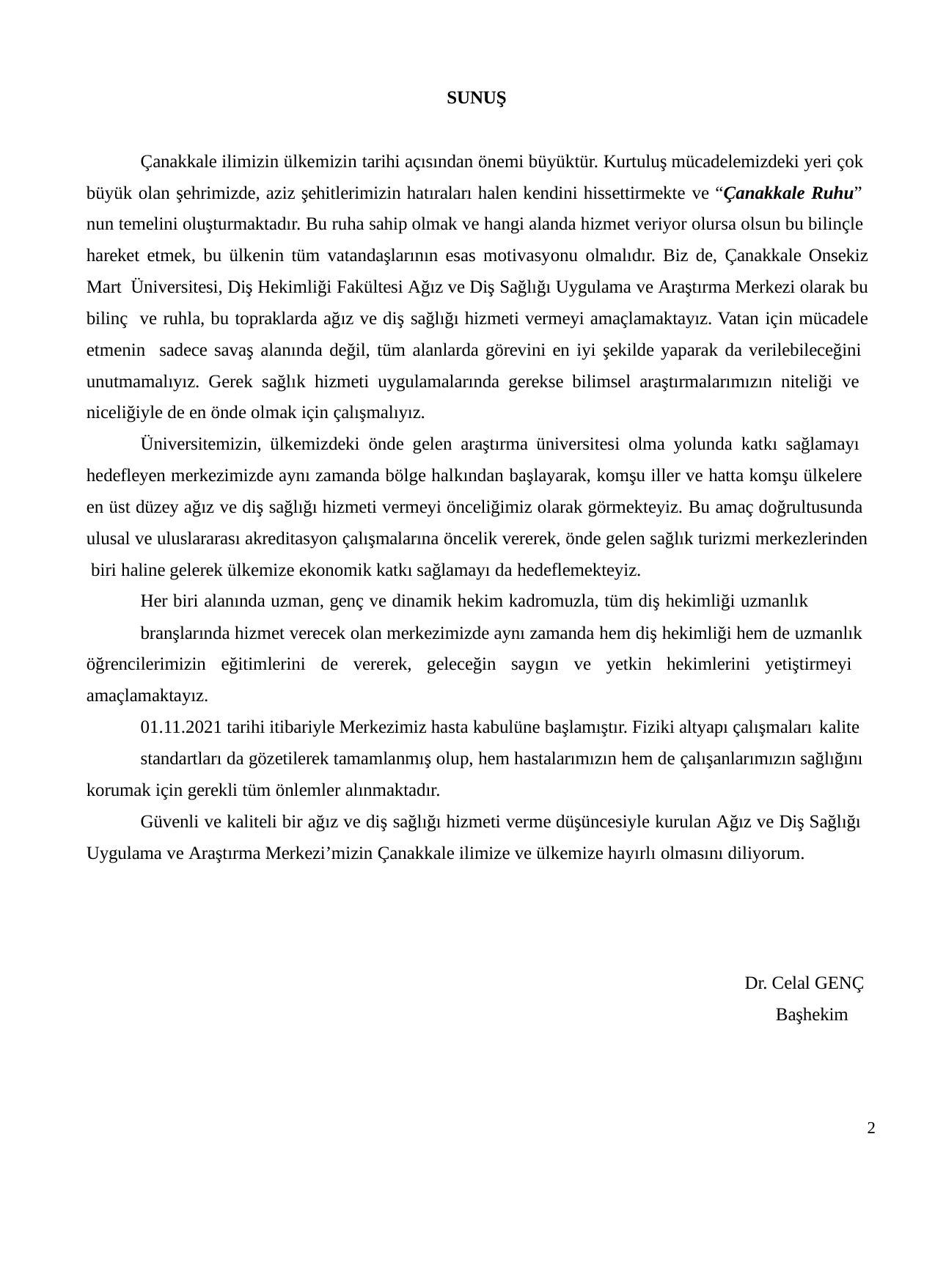

SUNUŞ

Çanakkale ilimizin ülkemizin tarihi açısından önemi büyüktür. Kurtuluş mücadelemizdeki yeri çok  büyük olan şehrimizde, aziz şehitlerimizin hatıraları halen kendini hissettirmekte ve “Çanakkale Ruhu”  nun temelini oluşturmaktadır. Bu ruha sahip olmak ve hangi alanda hizmet veriyor olursa olsun bu bilinçle  hareket etmek, bu ülkenin tüm vatandaşlarının esas motivasyonu olmalıdır. Biz de, Çanakkale Onsekiz Mart  Üniversitesi, Diş Hekimliği Fakültesi Ağız ve Diş Sağlığı Uygulama ve Araştırma Merkezi olarak bu bilinç  ve ruhla, bu topraklarda ağız ve diş sağlığı hizmeti vermeyi amaçlamaktayız. Vatan için mücadele etmenin  sadece savaş alanında değil, tüm alanlarda görevini en iyi şekilde yaparak da verilebileceğini  unutmamalıyız. Gerek sağlık hizmeti uygulamalarında gerekse bilimsel araştırmalarımızın niteliği ve  niceliğiyle de en önde olmak için çalışmalıyız.
Üniversitemizin, ülkemizdeki önde gelen araştırma üniversitesi olma yolunda katkı sağlamayı  hedefleyen merkezimizde aynı zamanda bölge halkından başlayarak, komşu iller ve hatta komşu ülkelere  en üst düzey ağız ve diş sağlığı hizmeti vermeyi önceliğimiz olarak görmekteyiz. Bu amaç doğrultusunda  ulusal ve uluslararası akreditasyon çalışmalarına öncelik vererek, önde gelen sağlık turizmi merkezlerinden  biri haline gelerek ülkemize ekonomik katkı sağlamayı da hedeflemekteyiz.
Her biri alanında uzman, genç ve dinamik hekim kadromuzla, tüm diş hekimliği uzmanlık
branşlarında hizmet verecek olan merkezimizde aynı zamanda hem diş hekimliği hem de uzmanlık  öğrencilerimizin eğitimlerini de vererek, geleceğin saygın ve yetkin hekimlerini yetiştirmeyi  amaçlamaktayız.
01.11.2021 tarihi itibariyle Merkezimiz hasta kabulüne başlamıştır. Fiziki altyapı çalışmaları kalite
standartları da gözetilerek tamamlanmış olup, hem hastalarımızın hem de çalışanlarımızın sağlığını  korumak için gerekli tüm önlemler alınmaktadır.
Güvenli ve kaliteli bir ağız ve diş sağlığı hizmeti verme düşüncesiyle kurulan Ağız ve Diş Sağlığı  Uygulama ve Araştırma Merkezi’mizin Çanakkale ilimize ve ülkemize hayırlı olmasını diliyorum.
Dr. Celal GENÇ  Başhekim
2